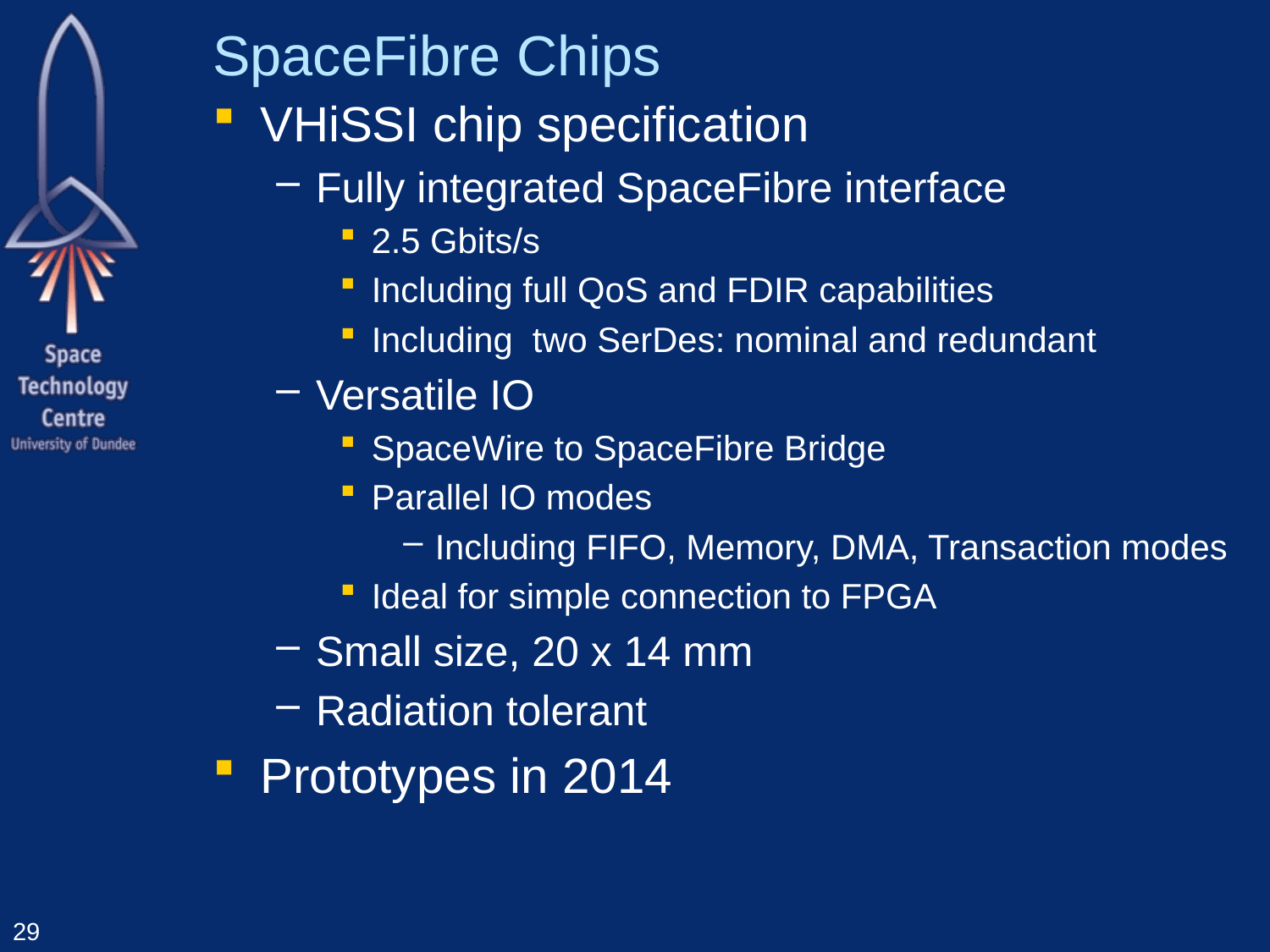

# SpaceFibre Chips
VHiSSI chip specification
Fully integrated SpaceFibre interface
2.5 Gbits/s
Including full QoS and FDIR capabilities
Including  two SerDes: nominal and redundant
Versatile IO
SpaceWire to SpaceFibre Bridge
Parallel IO modes
Including FIFO, Memory, DMA, Transaction modes
Ideal for simple connection to FPGA
Small size, 20 x 14 mm
Radiation tolerant
Prototypes in 2014

29